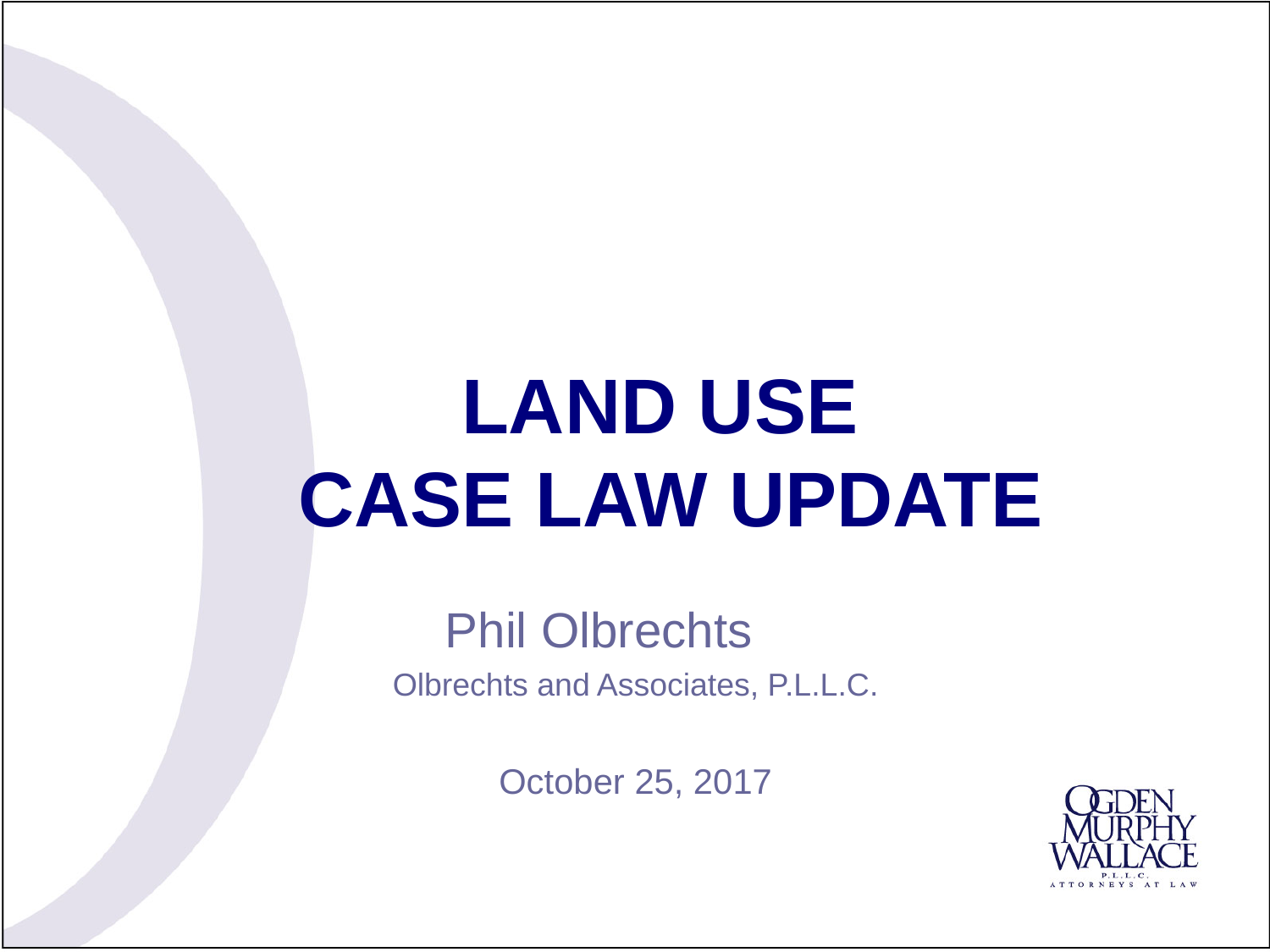

# LAND USE CASE LAW UPDATE
Phil Olbrechts
Olbrechts and Associates, P.L.L.C.

October 25, 2017